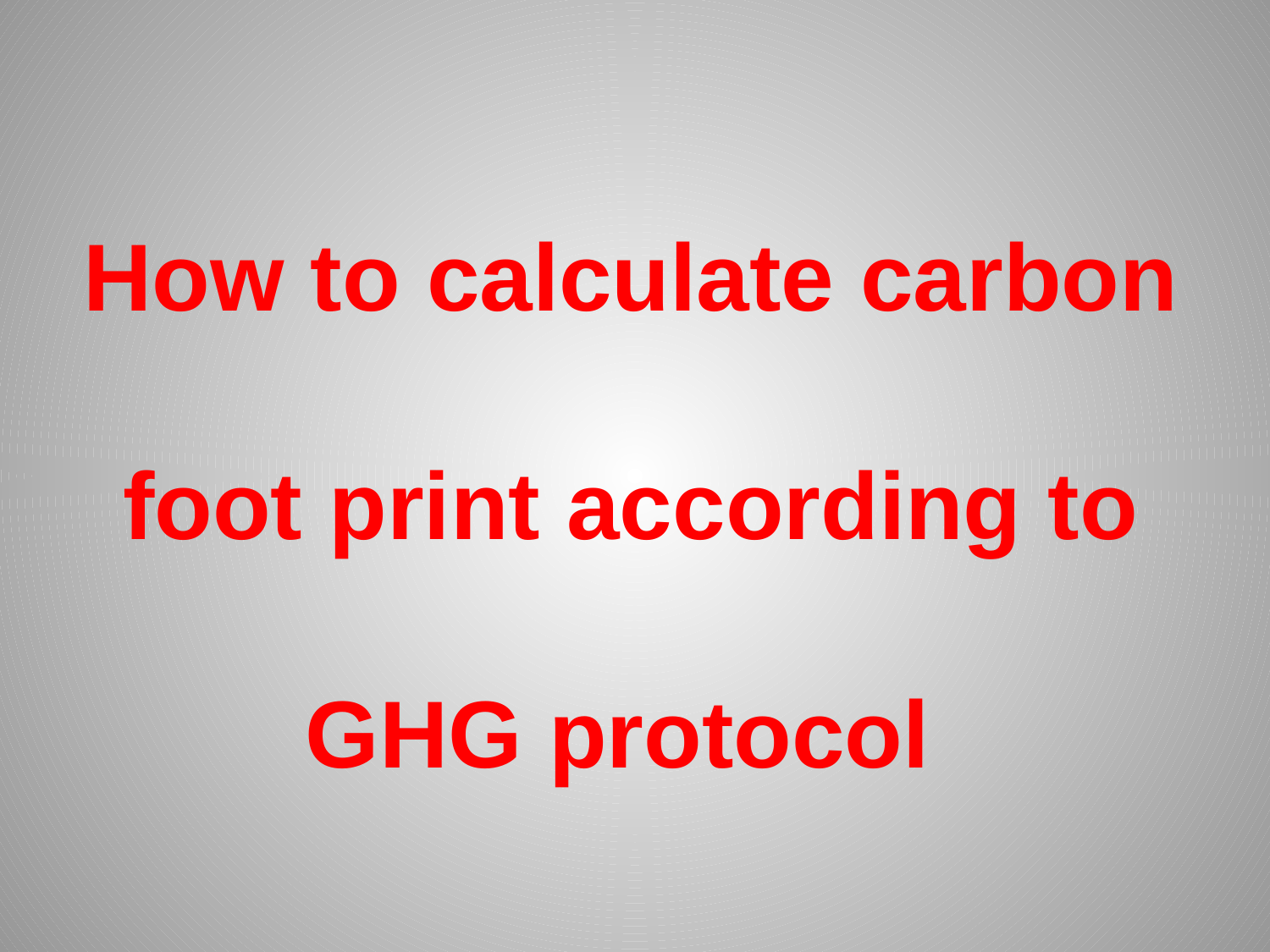

#
How to calculate carbon foot print according to GHG protocol